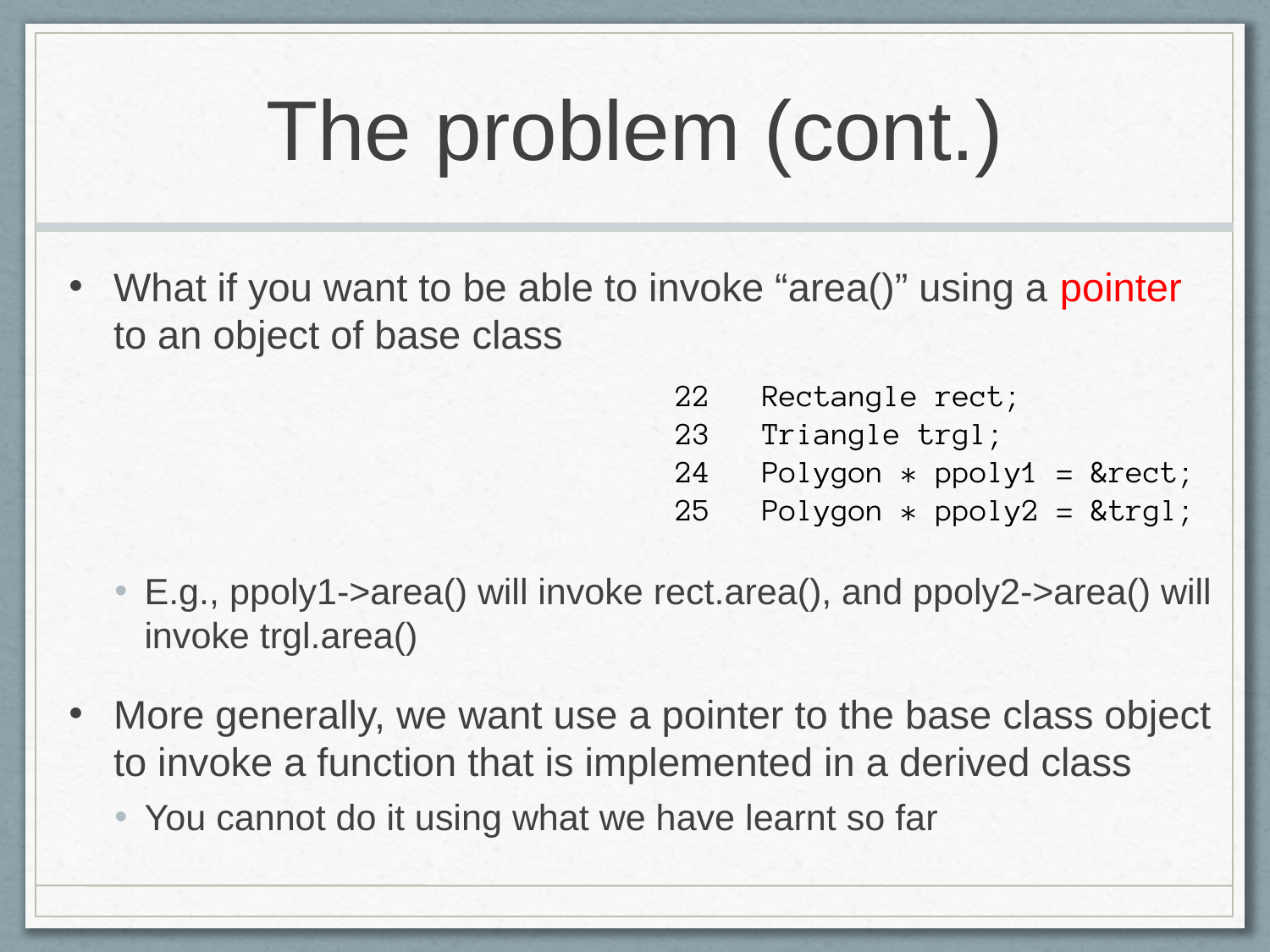

# The problem (cont.)
What if you want to be able to invoke “area()” using a pointer to an object of base class

E.g., ppoly1->area() will invoke rect.area(), and ppoly2->area() will invoke trgl.area()
More generally, we want use a pointer to the base class object to invoke a function that is implemented in a derived class
You cannot do it using what we have learnt so far
 22   Rectangle rect;
 23   Triangle trgl;
 24   Polygon * ppoly1 = &rect;
 25   Polygon * ppoly2 = &trgl;